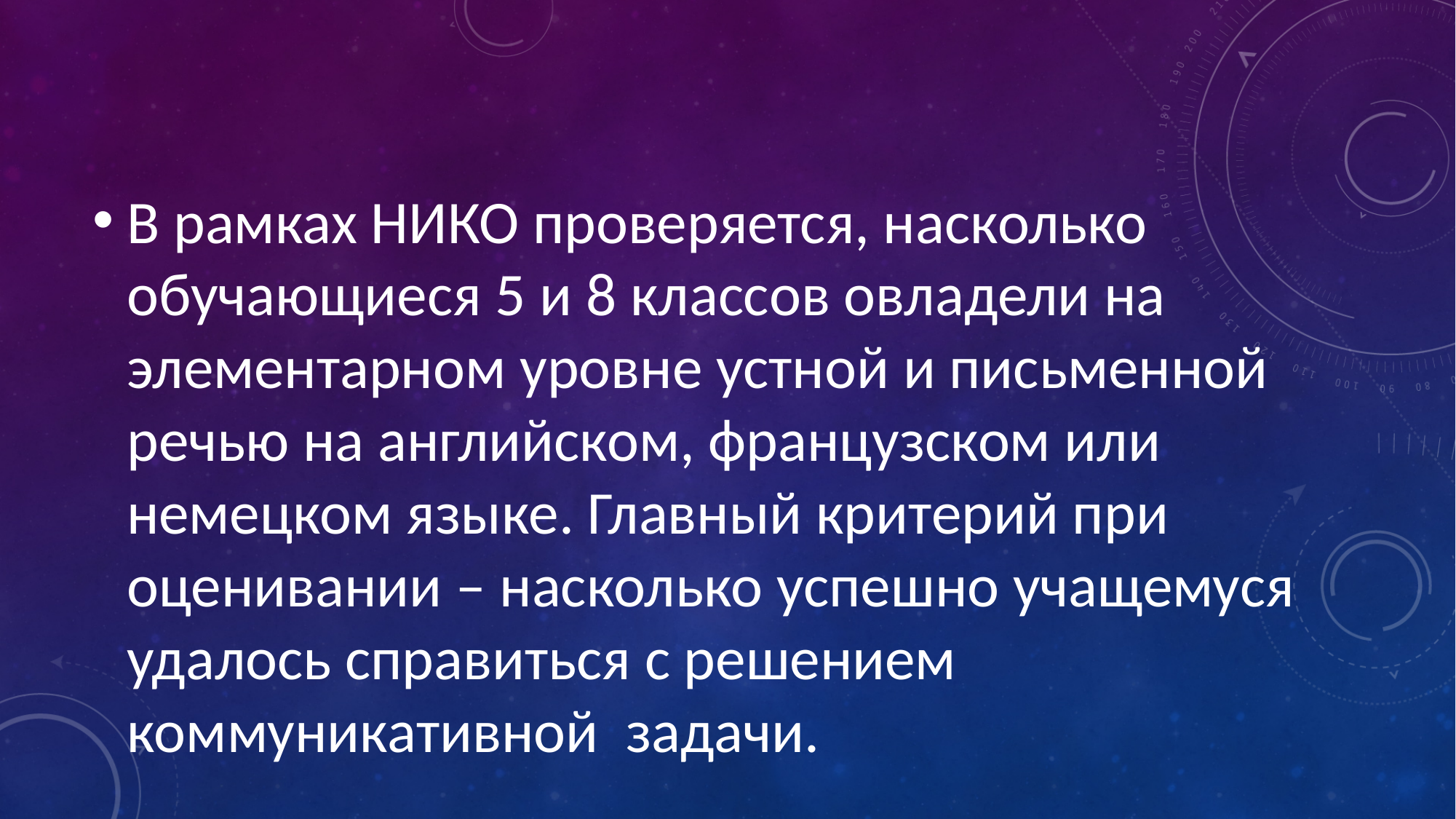

#
В рамках НИКО проверяется, насколько обучающиеся 5 и 8 классов овладели на элементарном уровне устной и письменной речью на английском, французском или немецком языке. Главный критерий при оценивании – насколько успешно учащемуся удалось справиться с решением коммуникативной  задачи.